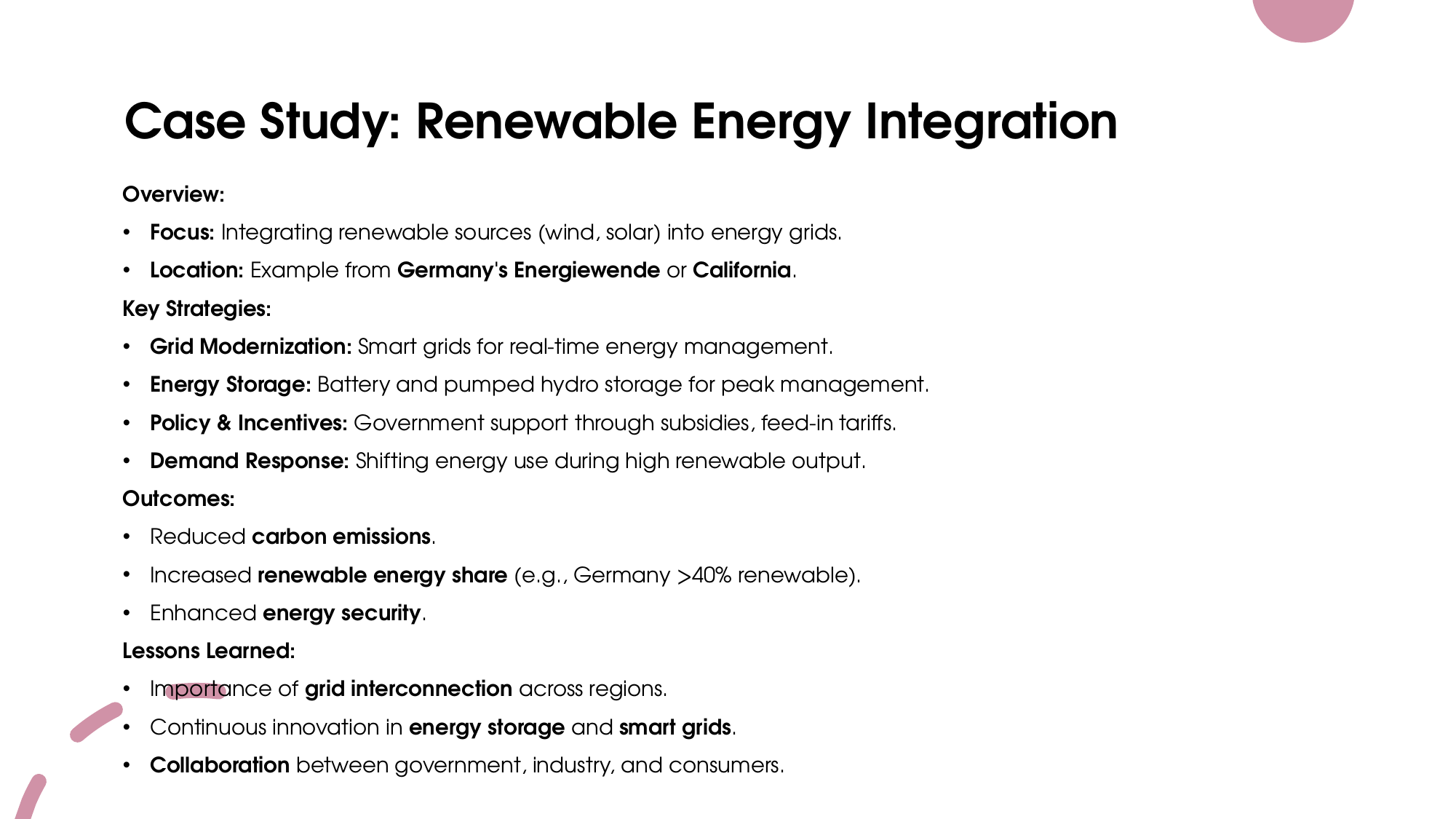

# Case Study: Renewable Energy Integration
Overview:
Focus: Integrating renewable sources (wind, solar) into energy grids.
Location: Example from Germany's Energiewende or California.
Key Strategies:
Grid Modernization: Smart grids for real-time energy management.
Energy Storage: Battery and pumped hydro storage for peak management.
Policy & Incentives: Government support through subsidies, feed-in tariffs.
Demand Response: Shifting energy use during high renewable output.
Outcomes:
Reduced carbon emissions.
Increased renewable energy share (e.g., Germany >40% renewable).
Enhanced energy security.
Lessons Learned:
Importance of grid interconnection across regions.
Continuous innovation in energy storage and smart grids.
Collaboration between government, industry, and consumers.